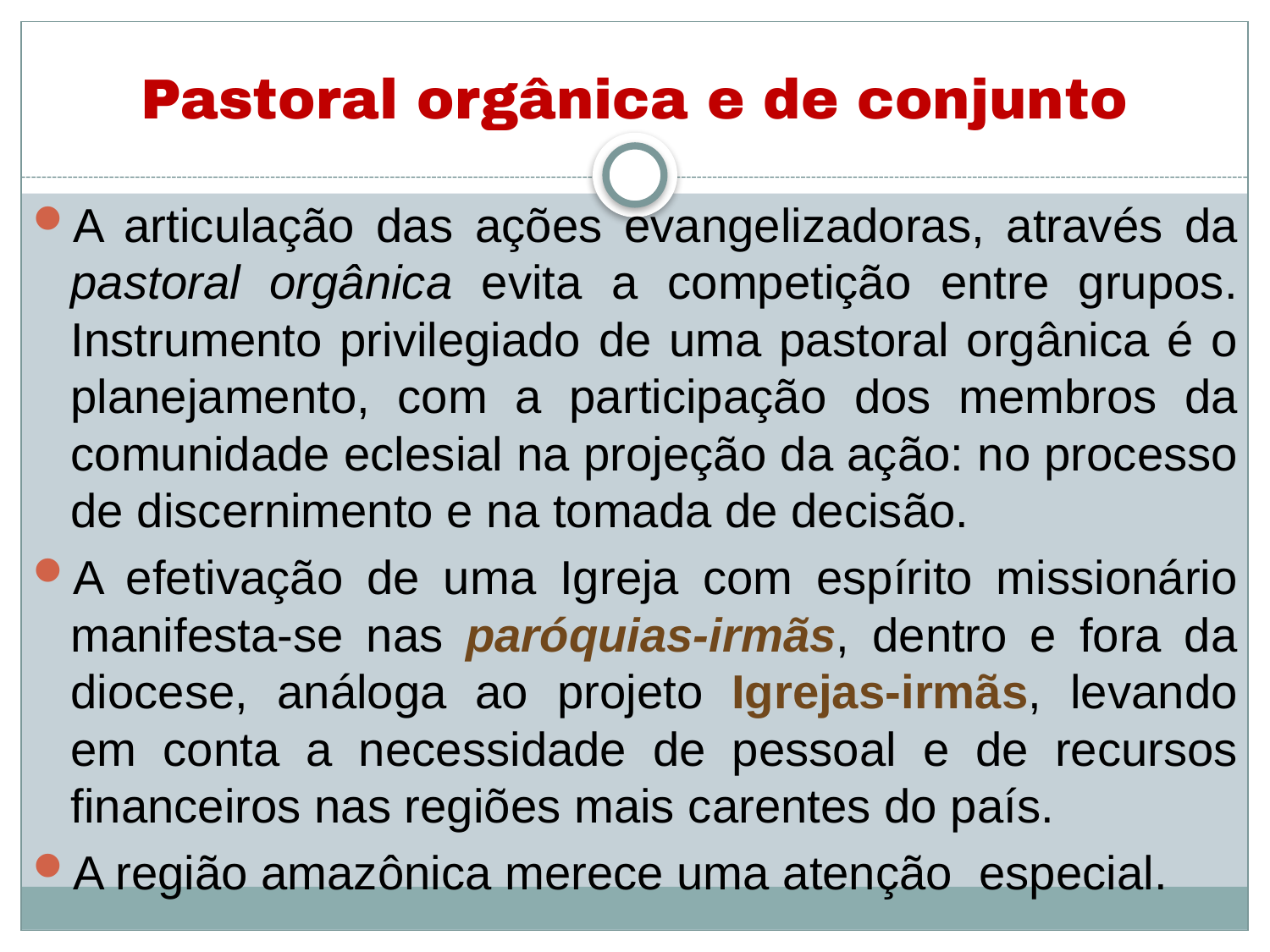

Pastoral orgânica e de conjunto
A articulação das ações evangelizadoras, através da pastoral orgânica evita a competição entre grupos. Instrumento privilegiado de uma pastoral orgânica é o planejamento, com a participação dos membros da comunidade eclesial na projeção da ação: no processo de discernimento e na tomada de decisão.
A efetivação de uma Igreja com espírito missionário manifesta-se nas paróquias-irmãs, dentro e fora da diocese, análoga ao projeto Igrejas-irmãs, levando em conta a necessidade de pessoal e de recursos financeiros nas regiões mais carentes do país.
A região amazônica merece uma atenção  especial.